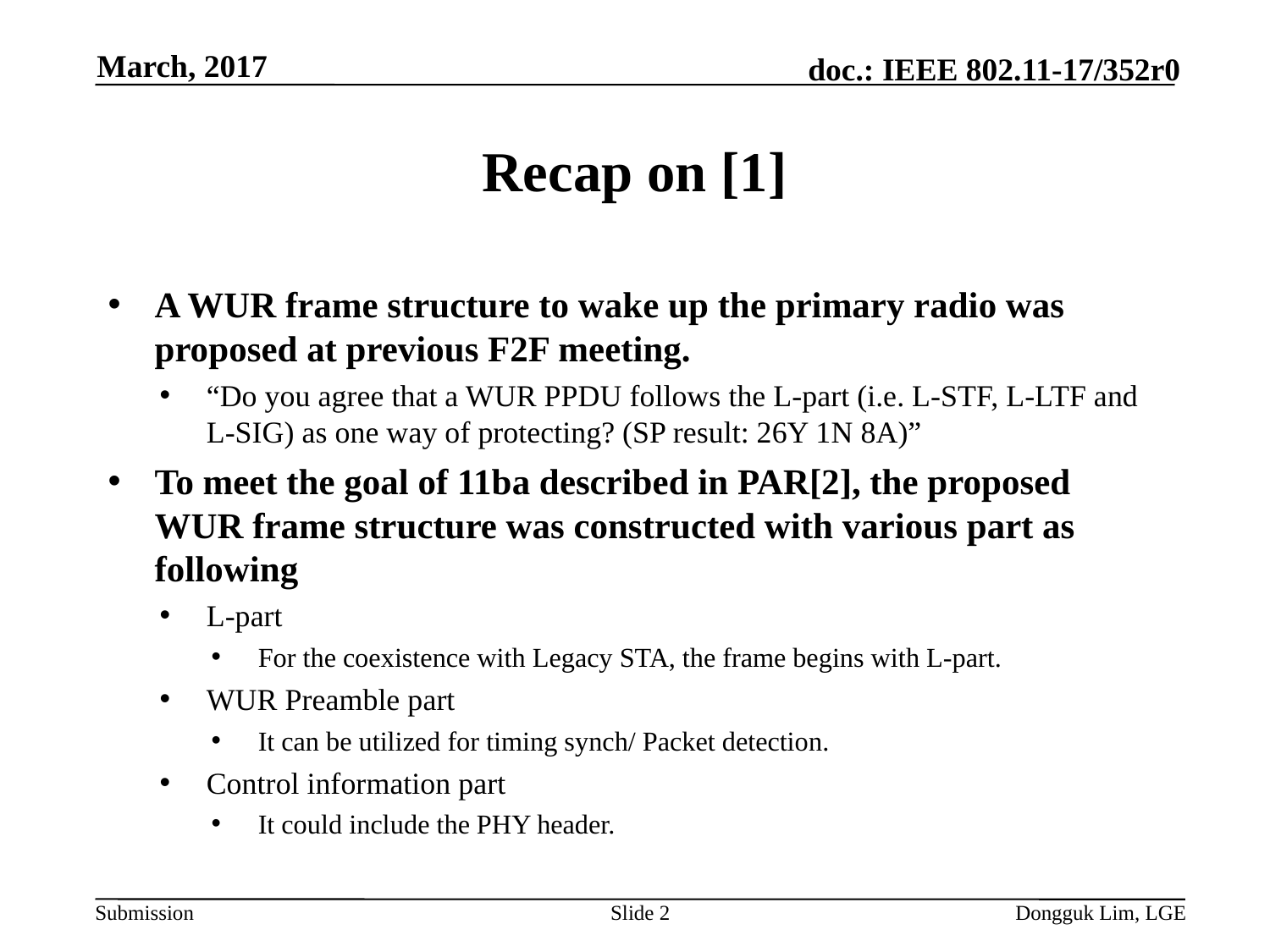

March, 2017
# Recap on [1]
A WUR frame structure to wake up the primary radio was proposed at previous F2F meeting.
“Do you agree that a WUR PPDU follows the L-part (i.e. L-STF, L-LTF and L-SIG) as one way of protecting? (SP result: 26Y 1N 8A)”
To meet the goal of 11ba described in PAR[2], the proposed WUR frame structure was constructed with various part as following
L-part
For the coexistence with Legacy STA, the frame begins with L-part.
WUR Preamble part
It can be utilized for timing synch/ Packet detection.
Control information part
It could include the PHY header.
Slide 2
Dongguk Lim, LGE